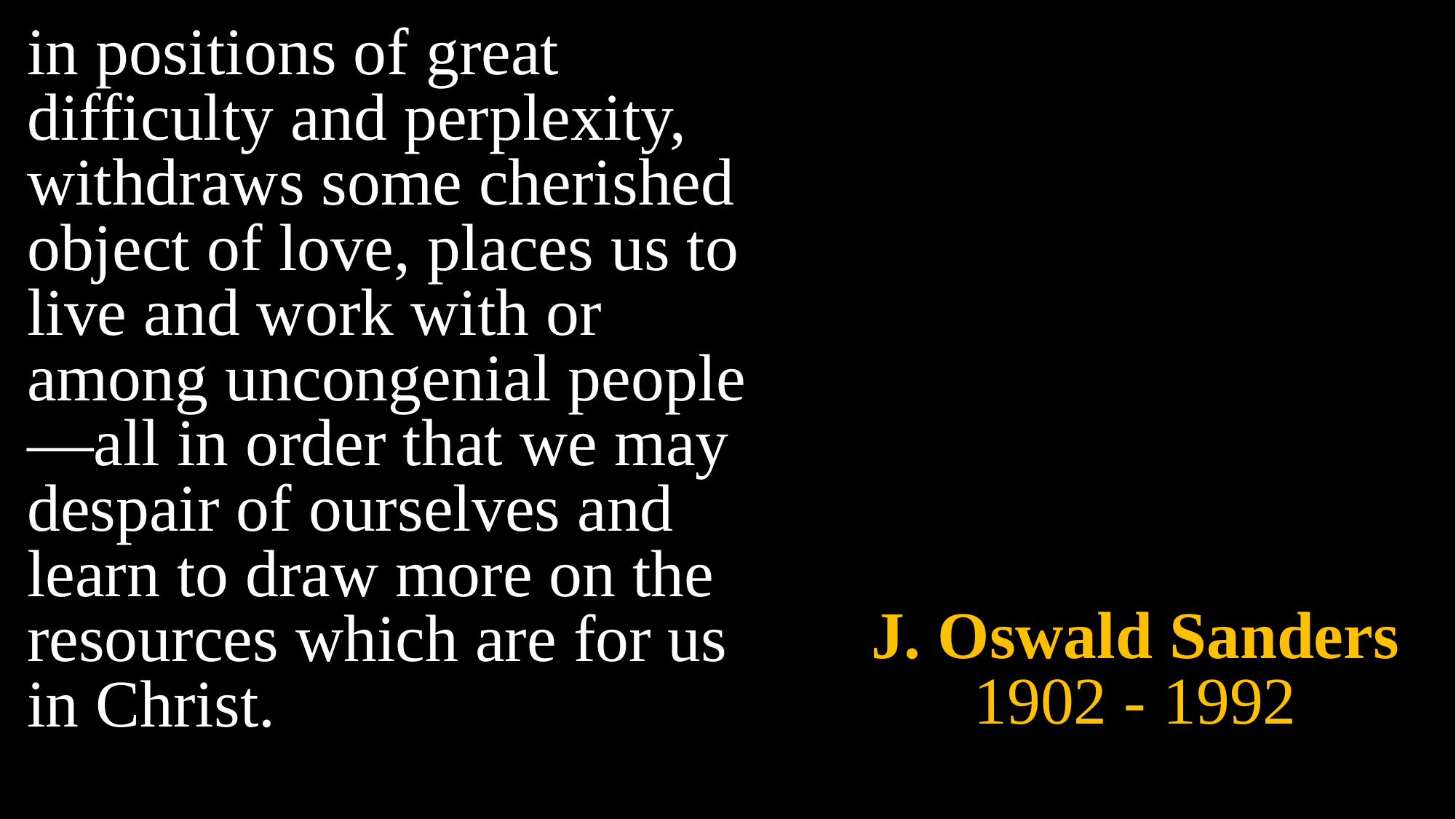

in positions of great difficulty and perplexity, withdraws some cherished object of love, places us to live and work with or among uncongenial people—all in order that we may despair of ourselves and learn to draw more on the resources which are for us in Christ.
J. Oswald Sanders
1902 - 1992